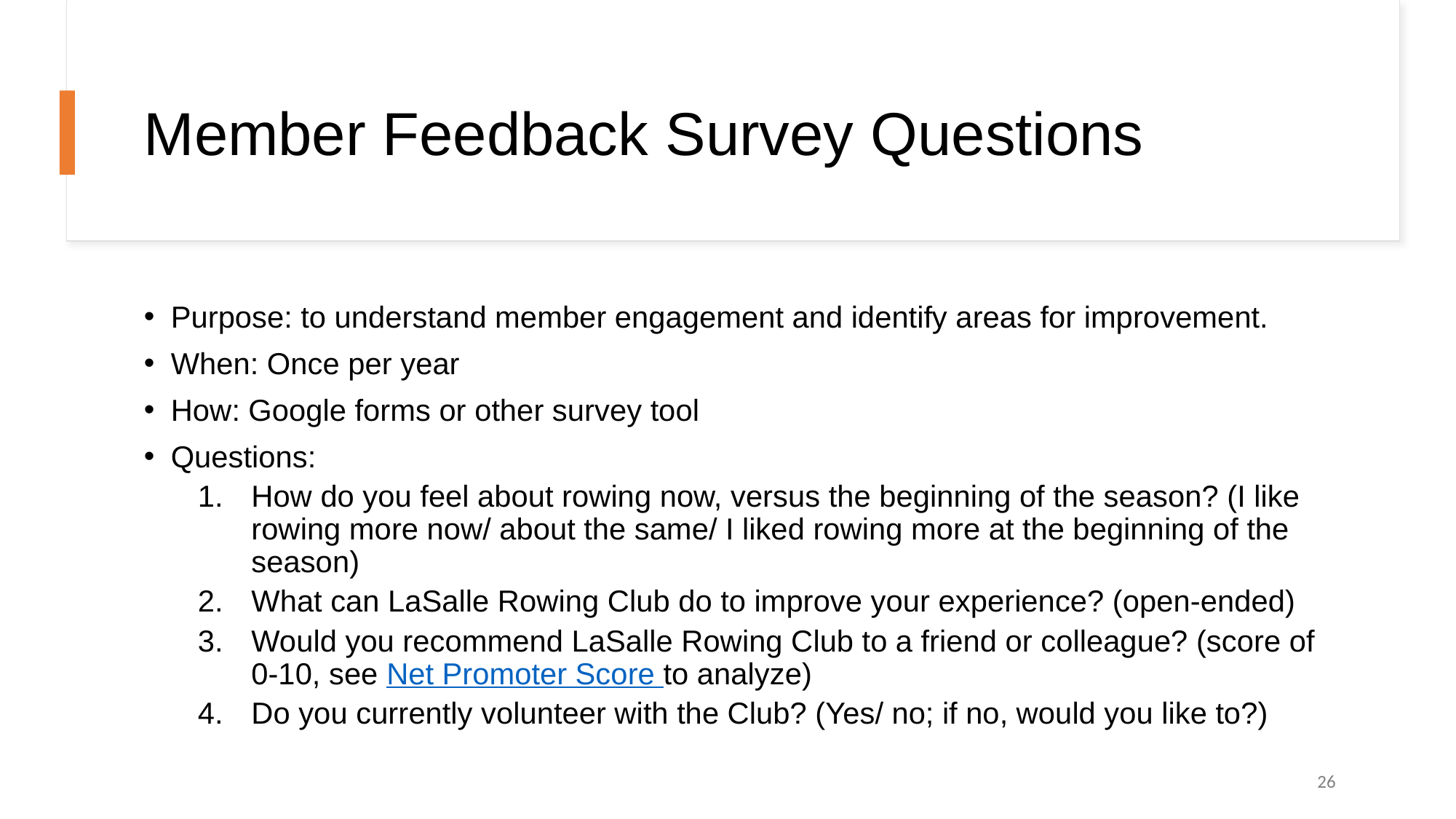

# Member Feedback Survey Questions

Purpose: to understand member engagement and identify areas for improvement.
When: Once per year
How: Google forms or other survey tool
Questions:
How do you feel about rowing now, versus the beginning of the season? (I like rowing more now/ about the same/ I liked rowing more at the beginning of the season)
What can LaSalle Rowing Club do to improve your experience? (open-ended)
Would you recommend LaSalle Rowing Club to a friend or colleague? (score of 0-10, see Net Promoter Score to analyze)
Do you currently volunteer with the Club? (Yes/ no; if no, would you like to?)
26